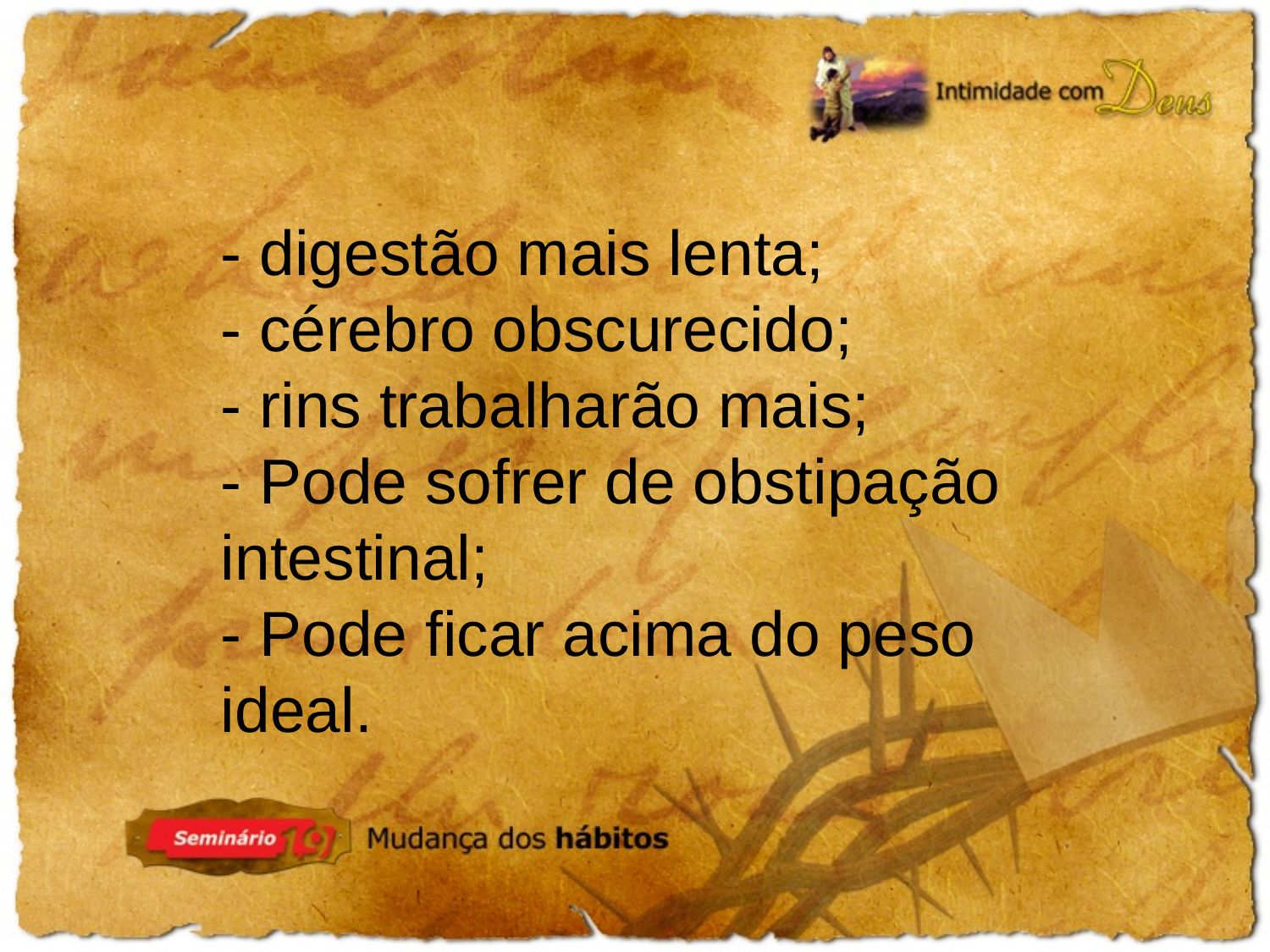

- digestão mais lenta;
- cérebro obscurecido;
- rins trabalharão mais;
- Pode sofrer de obstipação intestinal;
- Pode ficar acima do peso ideal.